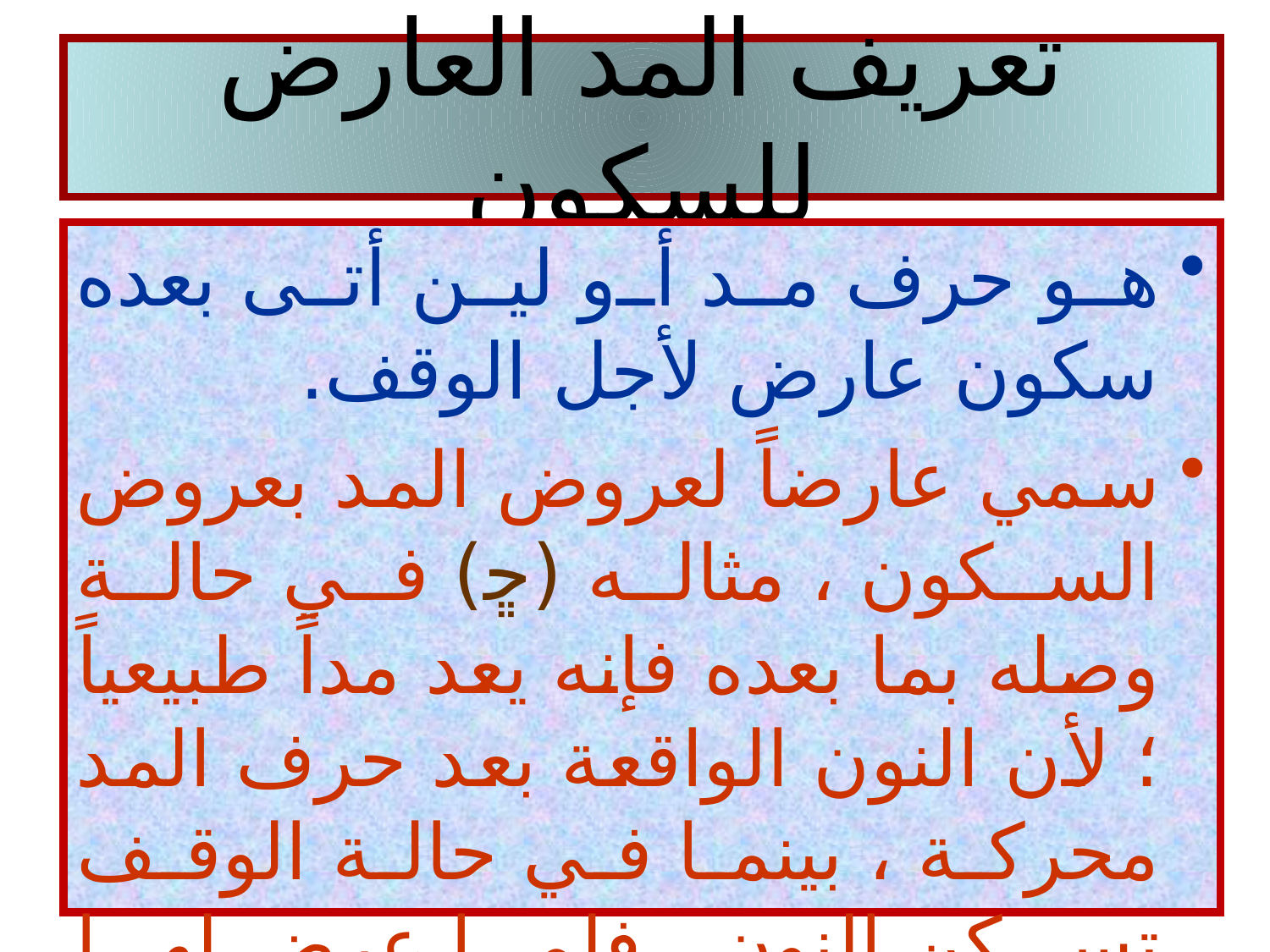

# تعريف المد العارض للسكون
هو حرف مد أو لين أتى بعده سكون عارض لأجل الوقف.
سمي عارضاً لعروض المد بعروض السكون ، مثاله (ﮀ) في حالة وصله بما بعده فإنه يعد مداً طبيعياً ؛ لأن النون الواقعة بعد حرف المد محركة ، بينما في حالة الوقف تسكن النون ، فلما عرض لها السكون جاز  زيادة المد.